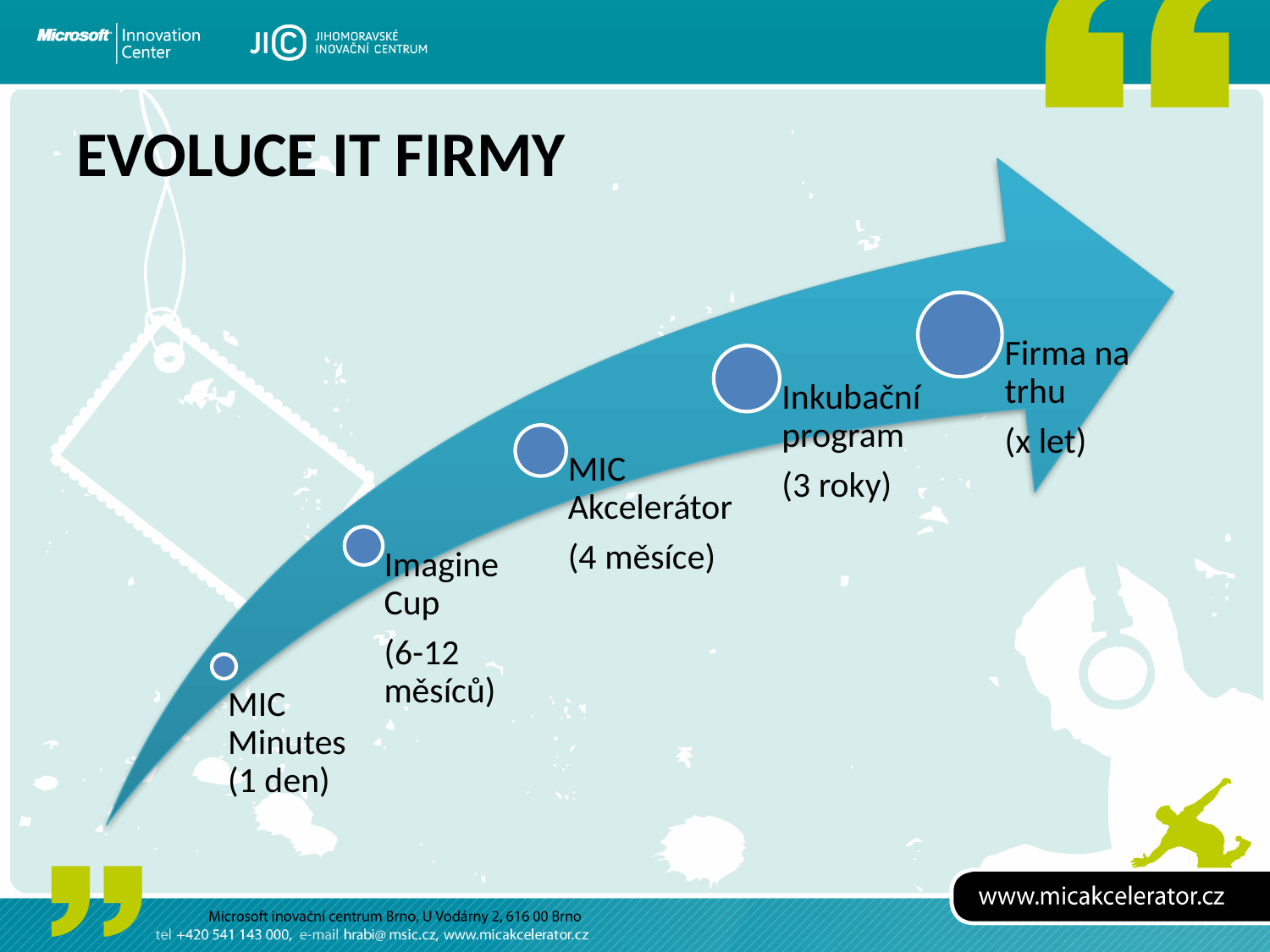

# Evoluce IT firmy
MIC Minutes (1 den)
Imagine Cup
(6-12 měsíců)
MIC Akcelerátor
(4 měsíce)
Inkubační program
(3 roky)
Firma na trhu
(x let)